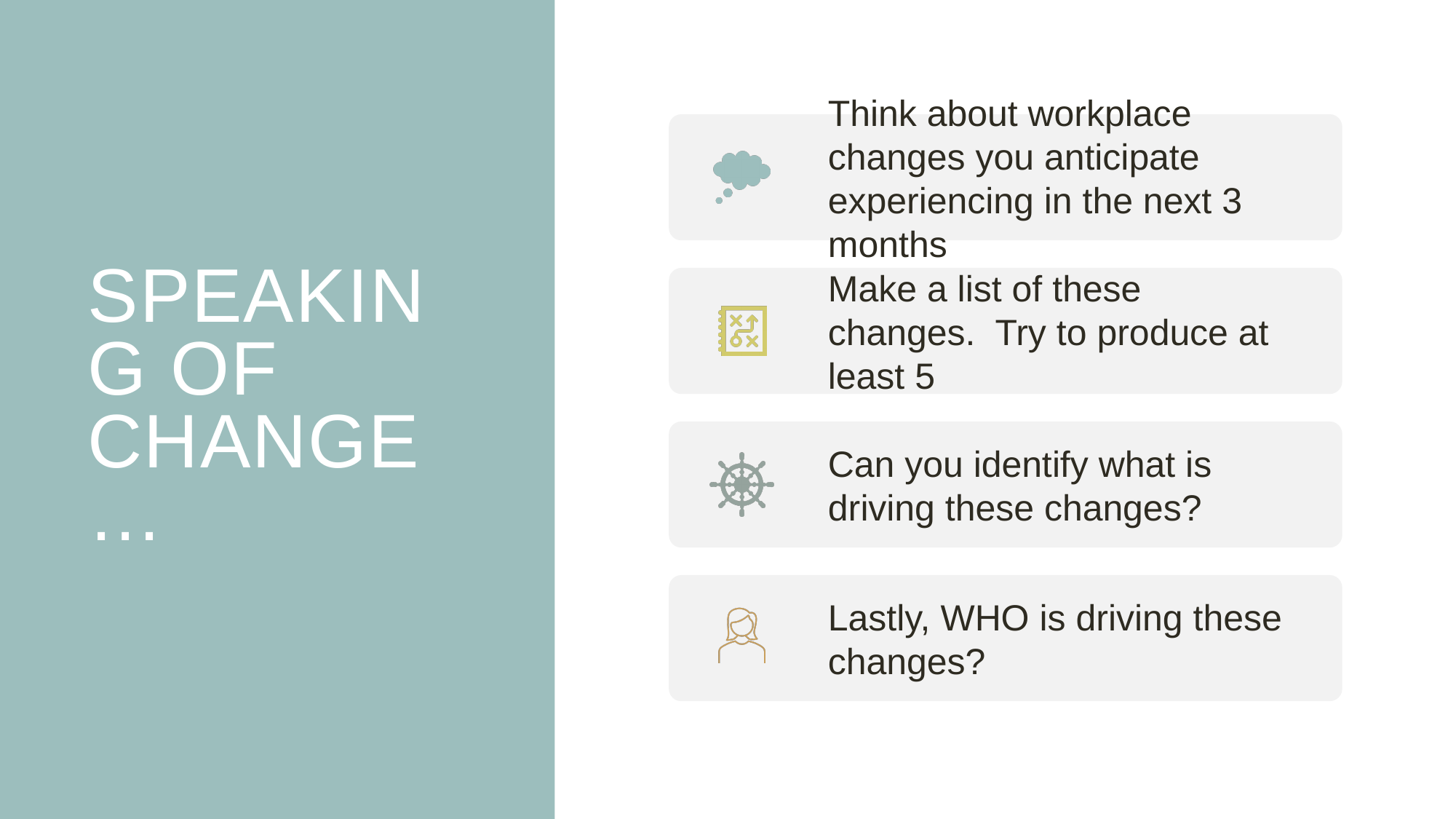

# Speaking of change…
Think about workplace changes you anticipate experiencing in the next 3 months
Make a list of these changes.  Try to produce at least 5
Can you identify what is driving these changes?
Lastly, WHO is driving these changes?